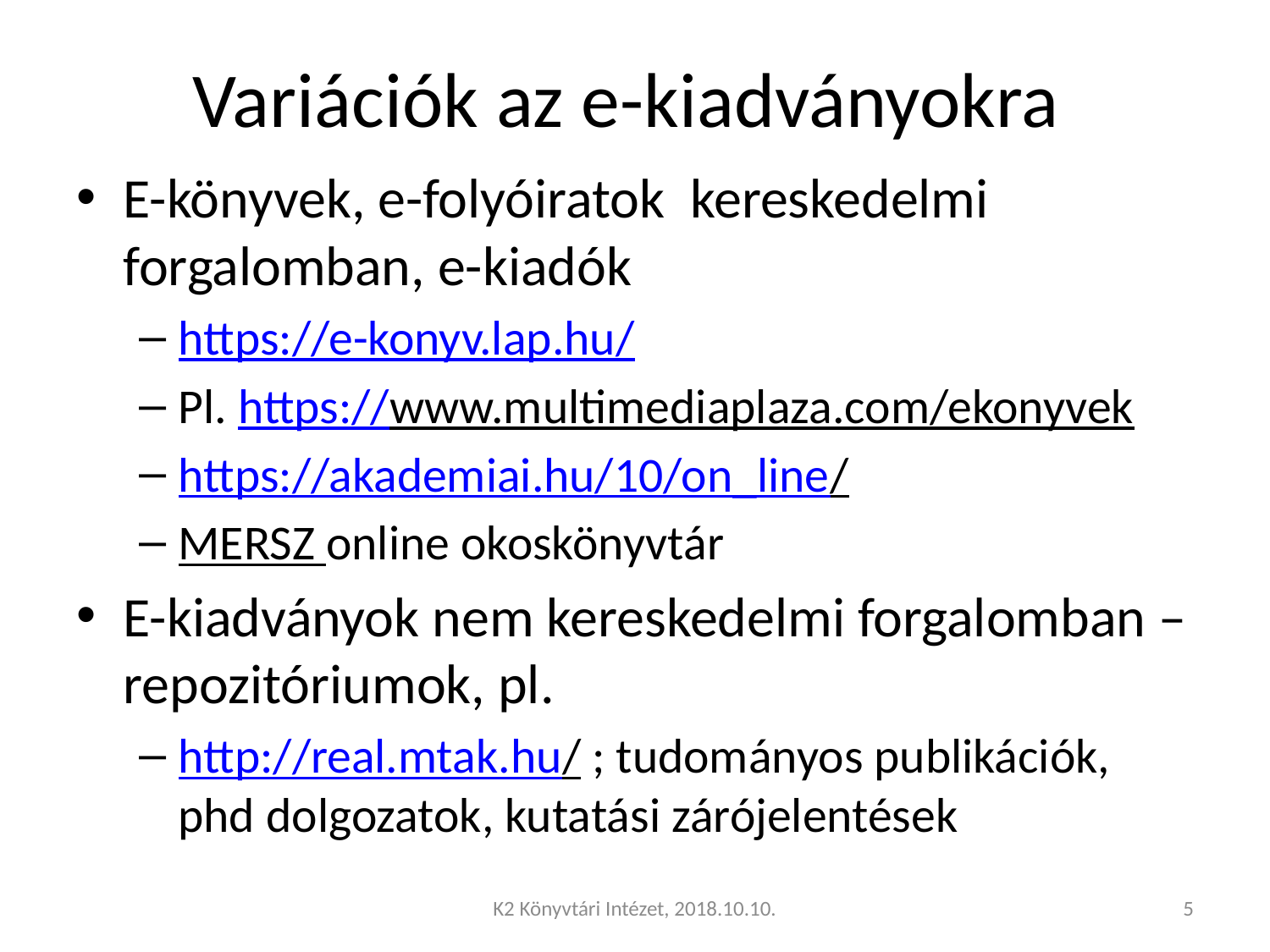

# Variációk az e-kiadványokra
E-könyvek, e-folyóiratok  kereskedelmi forgalomban, e-kiadók
https://e-konyv.lap.hu/
Pl. https://www.multimediaplaza.com/ekonyvek
https://akademiai.hu/10/on_line/
MERSZ online okoskönyvtár
E-kiadványok nem kereskedelmi forgalomban – repozitóriumok, pl.
http://real.mtak.hu/ ; tudományos publikációk, phd dolgozatok, kutatási zárójelentések
K2 Könyvtári Intézet, 2018.10.10.
5